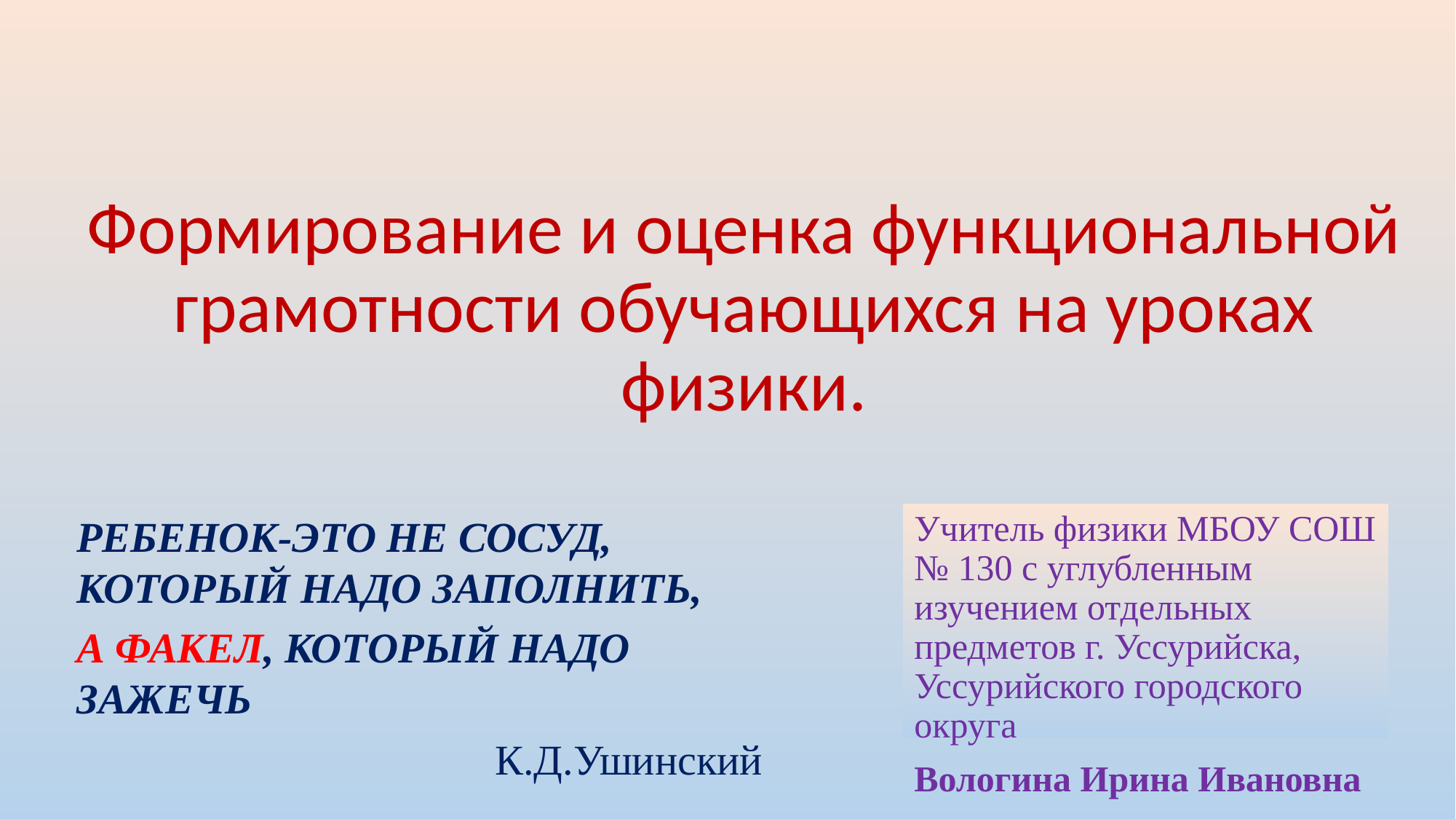

# Формирование и оценка функциональной грамотности обучающихся на уроках физики.
РЕБЕНОК-ЭТО НЕ СОСУД, КОТОРЫЙ НАДО ЗАПОЛНИТЬ,
А ФАКЕЛ, КОТОРЫЙ НАДО ЗАЖЕЧЬ
К.Д.Ушинский
Учитель физики МБОУ СОШ № 130 с углубленным изучением отдельных предметов г. Уссурийска, Уссурийского городского округа
Вологина Ирина Ивановна